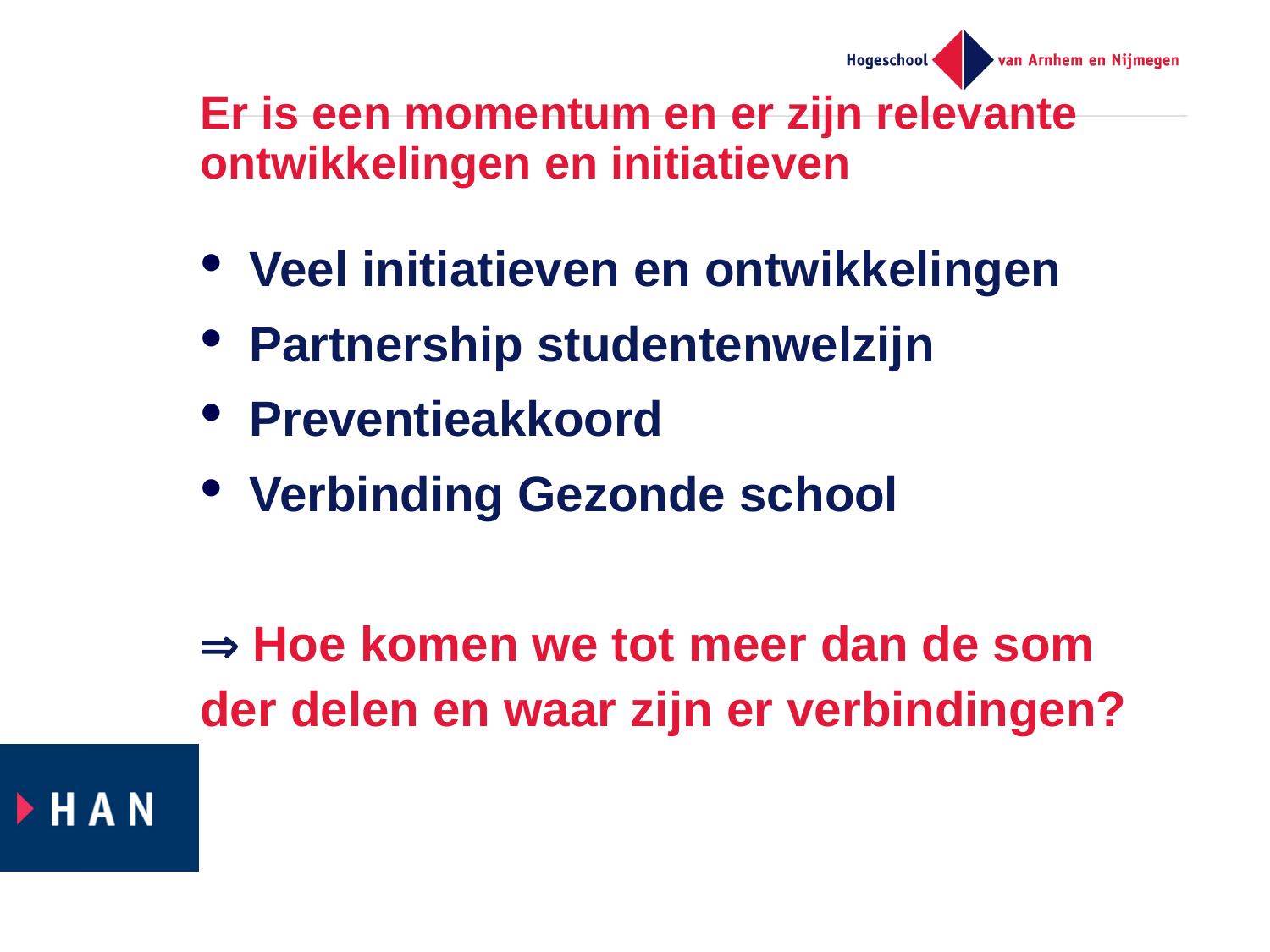

# Er is een momentum en er zijn relevante ontwikkelingen en initiatieven
Veel initiatieven en ontwikkelingen
Partnership studentenwelzijn
Preventieakkoord
Verbinding Gezonde school

⇒ Hoe komen we tot meer dan de som der delen en waar zijn er verbindingen?